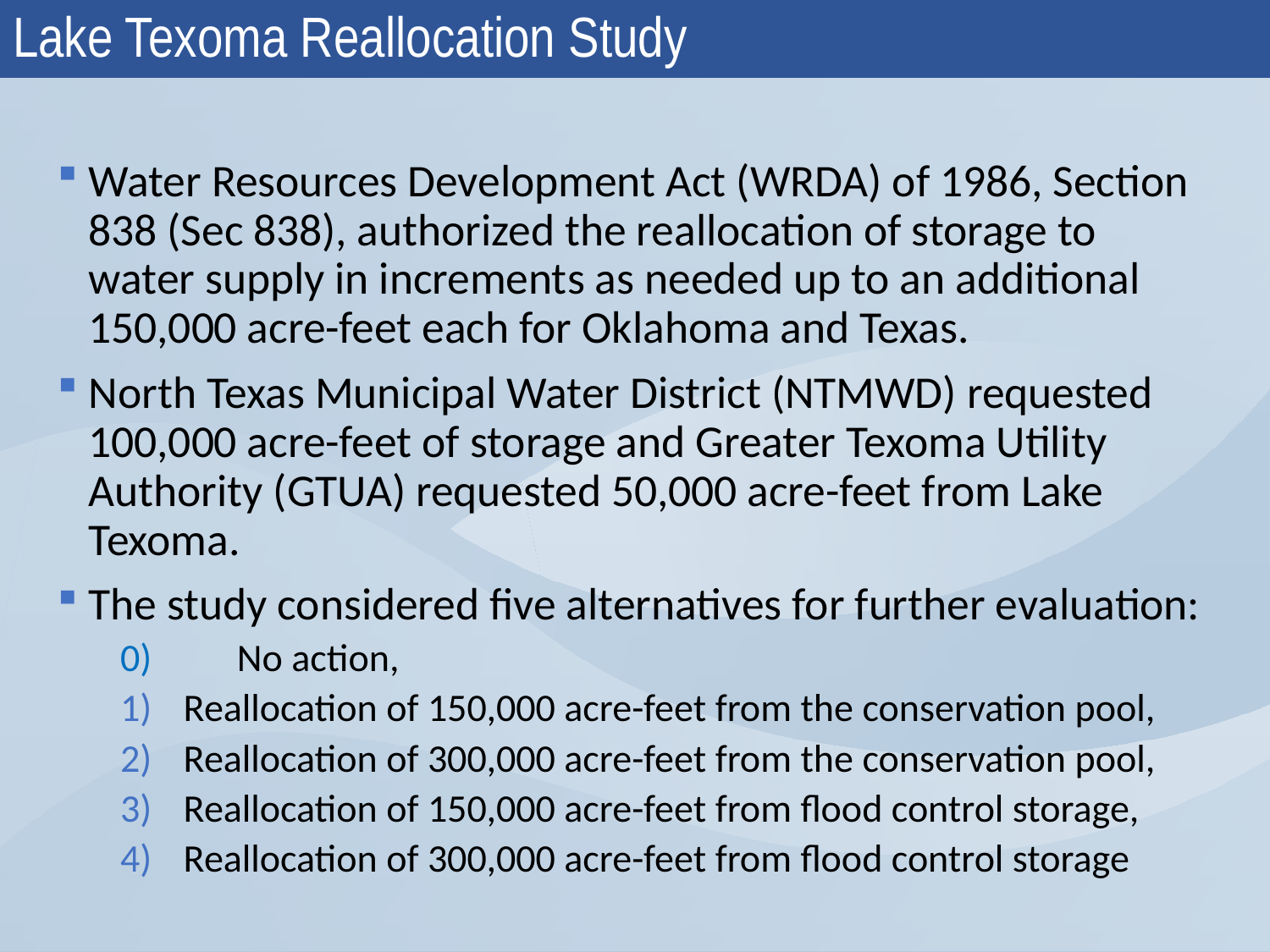

# Lake Texoma Reallocation Study
Water Resources Development Act (WRDA) of 1986, Section 838 (Sec 838), authorized the reallocation of storage to water supply in increments as needed up to an additional 150,000 acre-feet each for Oklahoma and Texas.
North Texas Municipal Water District (NTMWD) requested 100,000 acre-feet of storage and Greater Texoma Utility Authority (GTUA) requested 50,000 acre-feet from Lake Texoma.
The study considered five alternatives for further evaluation:
0) 	No action,
Reallocation of 150,000 acre-feet from the conservation pool,
Reallocation of 300,000 acre-feet from the conservation pool,
Reallocation of 150,000 acre-feet from flood control storage,
Reallocation of 300,000 acre-feet from flood control storage